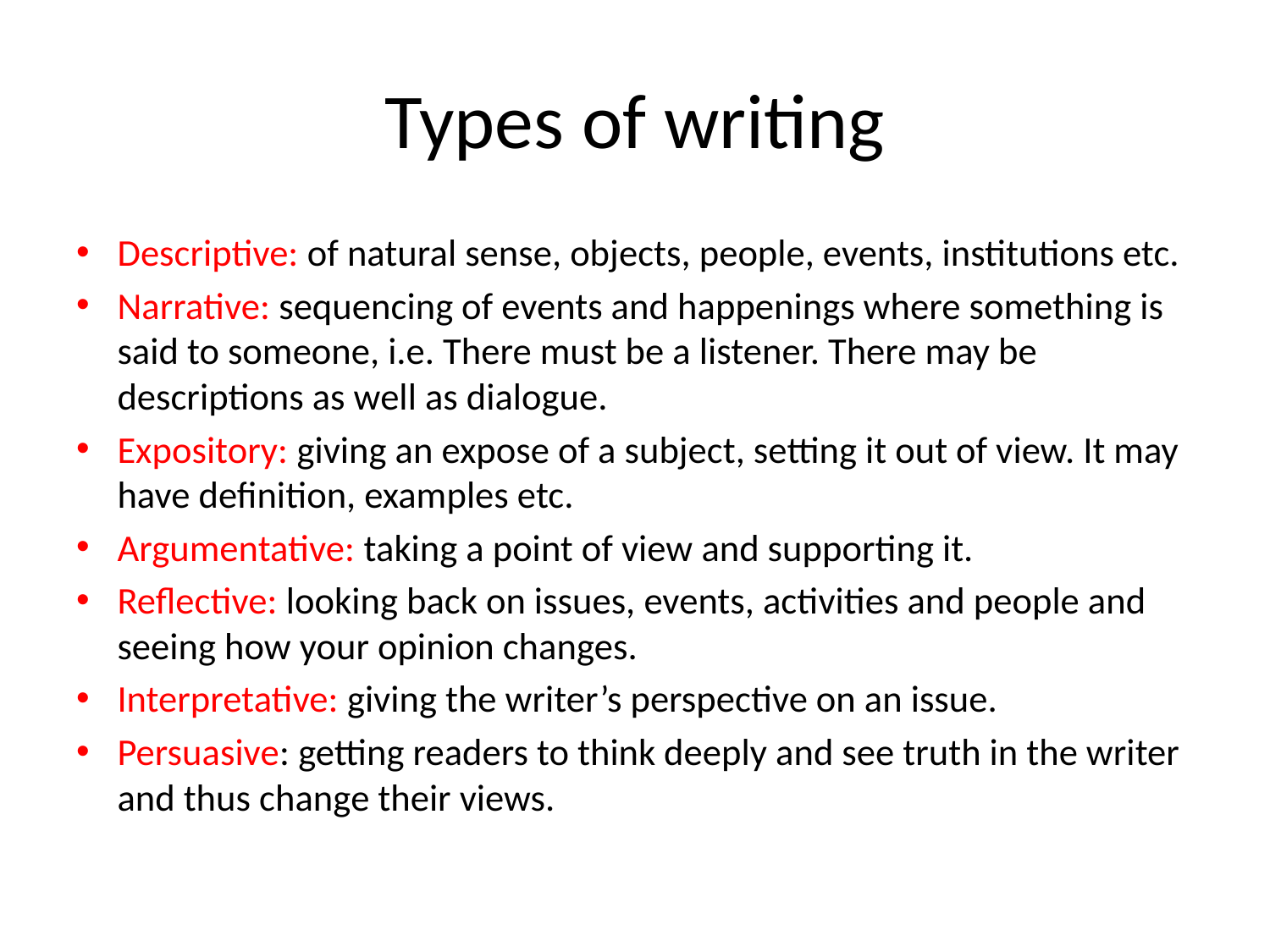

# Types of writing
Descriptive: of natural sense, objects, people, events, institutions etc.
Narrative: sequencing of events and happenings where something is said to someone, i.e. There must be a listener. There may be descriptions as well as dialogue.
Expository: giving an expose of a subject, setting it out of view. It may have definition, examples etc.
Argumentative: taking a point of view and supporting it.
Reflective: looking back on issues, events, activities and people and seeing how your opinion changes.
Interpretative: giving the writer’s perspective on an issue.
Persuasive: getting readers to think deeply and see truth in the writer and thus change their views.